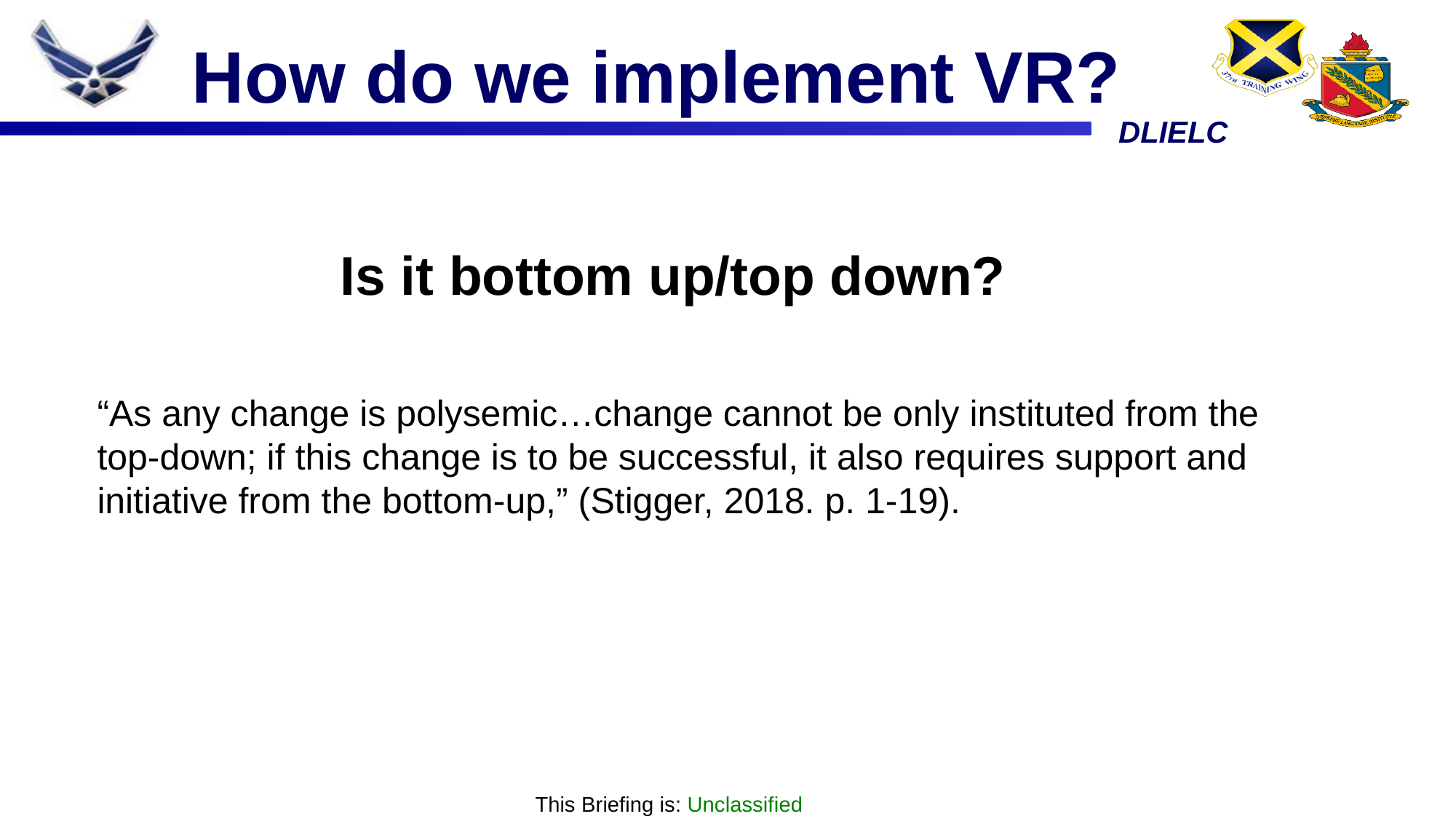

How do we implement VR?
Is it bottom up/top down?
“As any change is polysemic…change cannot be only instituted from the top-down; if this change is to be successful, it also requires support and initiative from the bottom-up,” (Stigger, 2018. p. 1-19).